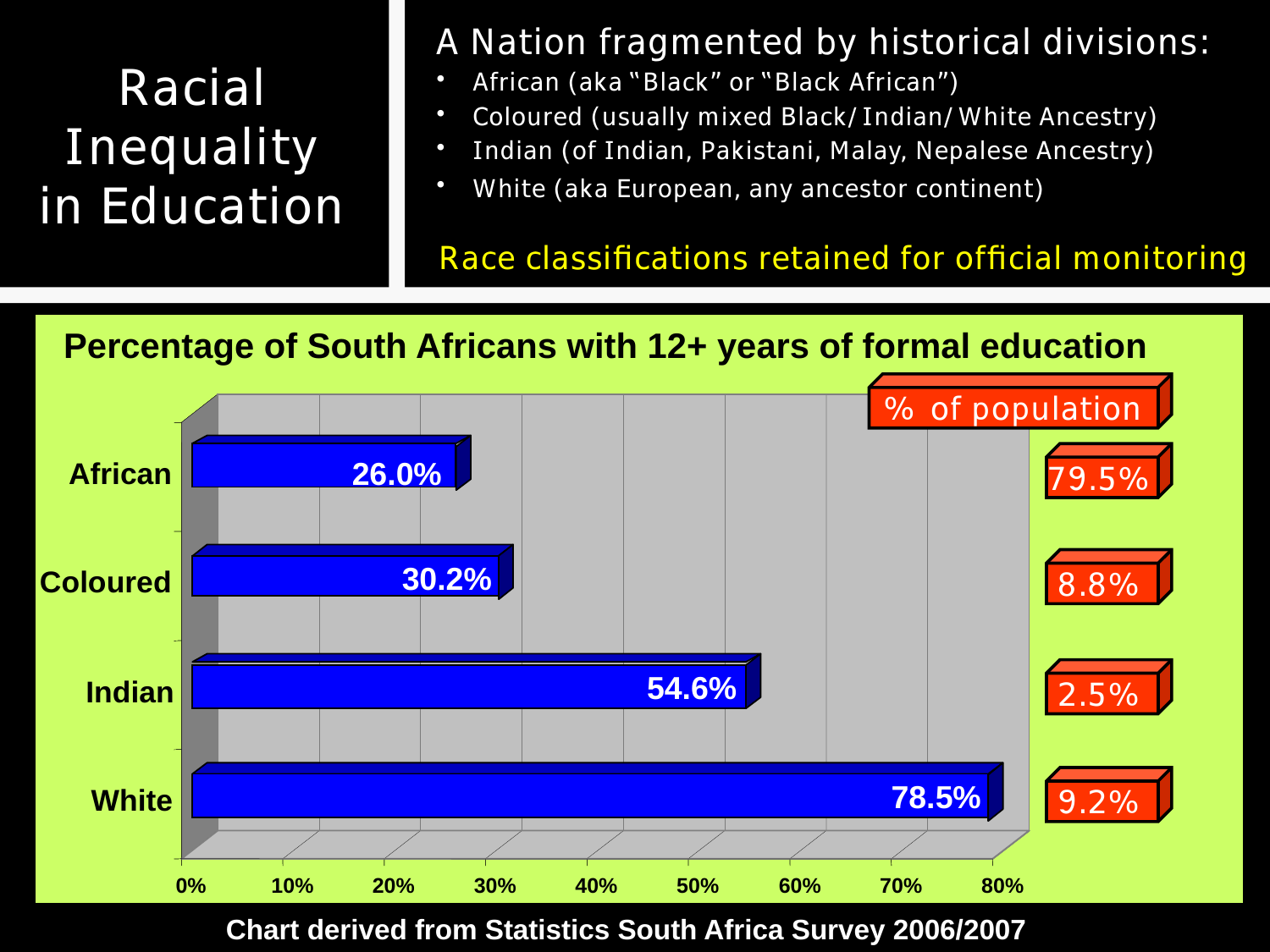

A Nation fragmented by historical divisions:
African (aka “Black” or “Black African”)
Coloured (usually mixed Black/Indian/White Ancestry)
Indian (of Indian, Pakistani, Malay, Nepalese Ancestry)
White (aka European, any ancestor continent)
Racial Inequality in Education

Race classifications retained for official monitoring

Percentage of South Africans with 12+ years of formal education
% of population

African
26.0%

Coloured
30.2%

Indian
54.6%

White
78.5%

0%
10%
20%
30%
40%
50%
60%
70%
80%

26.0%
26.0%

30.2%
30.2%

54.6%
54.6%

78.5%
78.5%

79.5%
8.8%
2.5%
9.2%
Chart derived from Statistics South Africa Survey 2006/2007